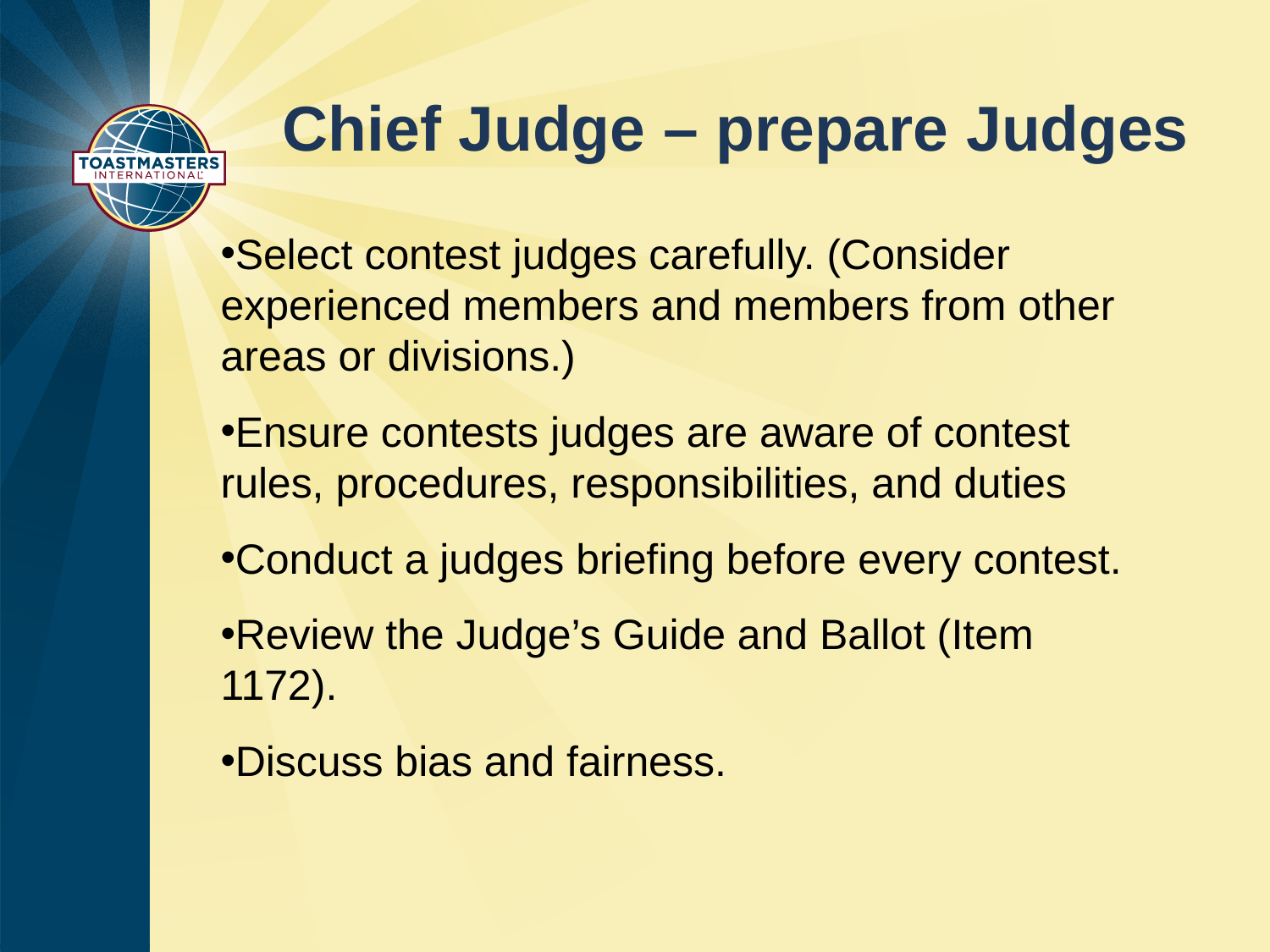

# Chief Judge – prepare Judges
Select contest judges carefully. (Consider experienced members and members from other areas or divisions.)

Ensure contests judges are aware of contest rules, procedures, responsibilities, and duties

Conduct a judges briefing before every contest.

Review the Judge’s Guide and Ballot (Item 1172).

Discuss bias and fairness.